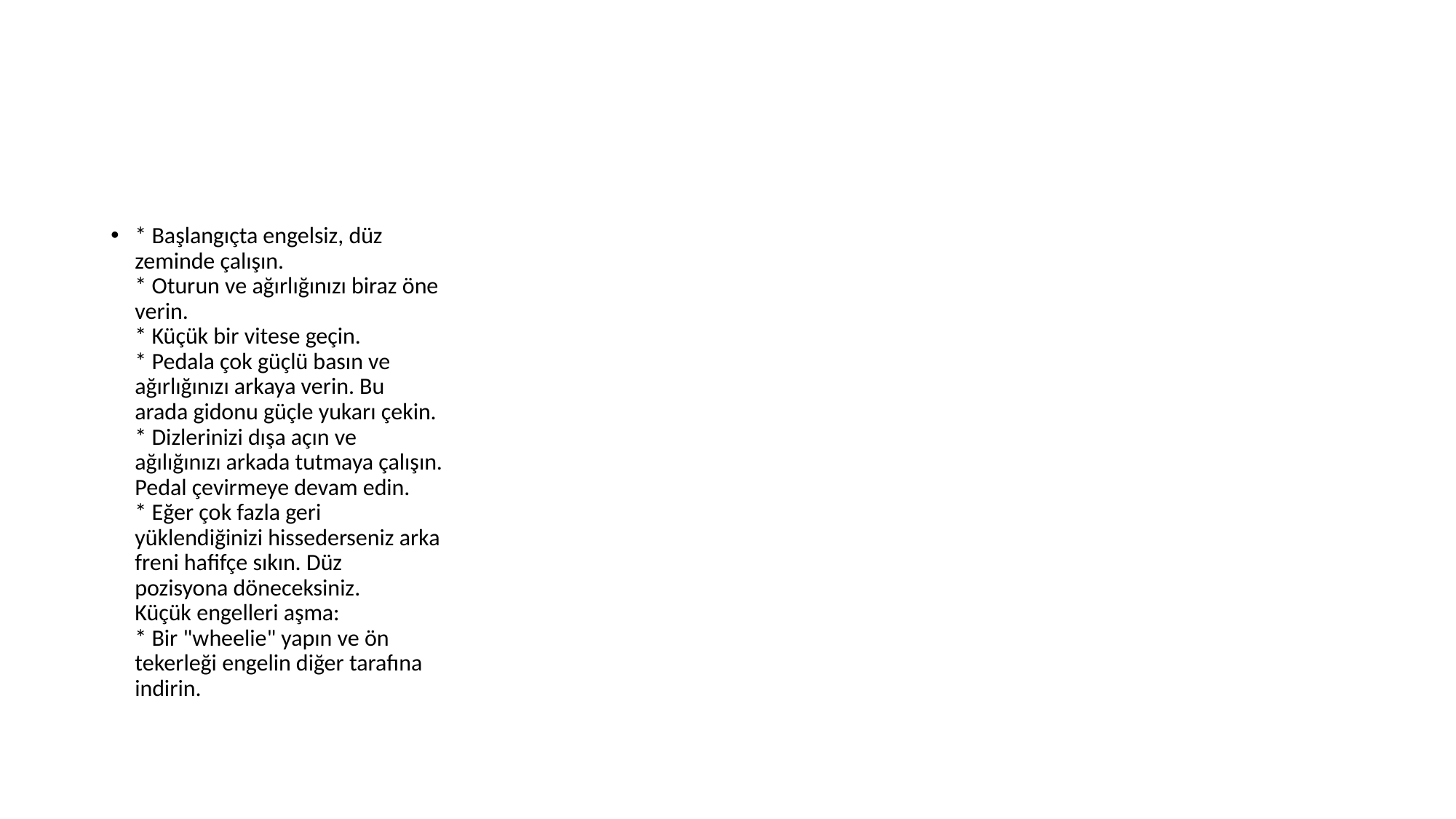

#
* Başlangıçta engelsiz, düz
zeminde çalışın.
* Oturun ve ağırlığınızı biraz öne
verin.
* Küçük bir vitese geçin.
* Pedala çok güçlü basın ve
ağırlığınızı arkaya verin. Bu
arada gidonu güçle yukarı çekin.
* Dizlerinizi dışa açın ve
ağılığınızı arkada tutmaya çalışın.
Pedal çevirmeye devam edin.
* Eğer çok fazla geri
yüklendiğinizi hissederseniz arka
freni hafifçe sıkın. Düz
pozisyona döneceksiniz.
Küçük engelleri aşma:
* Bir "wheelie" yapın ve ön
tekerleği engelin diğer tarafına
indirin.